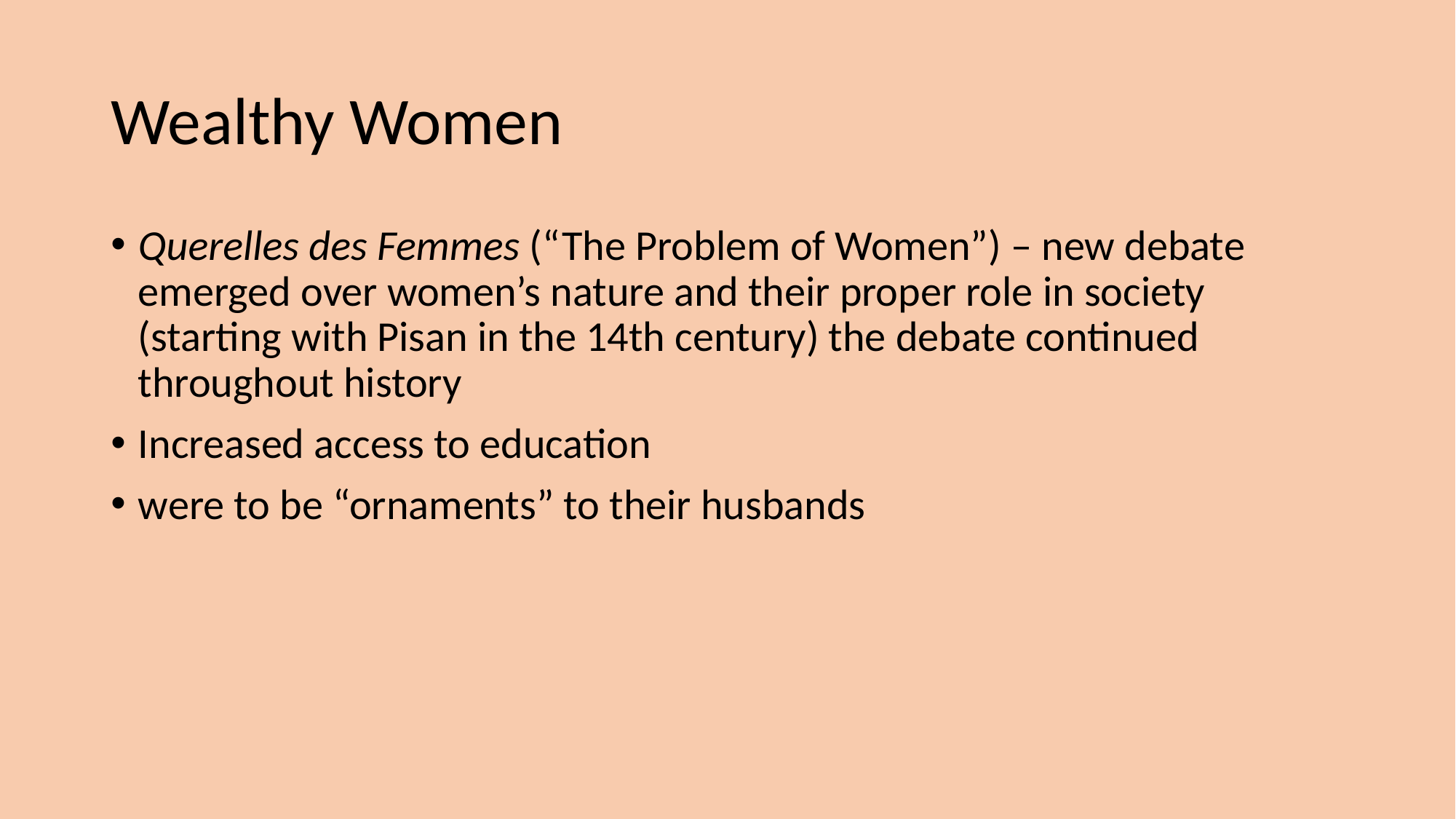

# Wealthy Women
Querelles des Femmes (“The Problem of Women”) – new debate emerged over women’s nature and their proper role in society (starting with Pisan in the 14th century) the debate continued throughout history
Increased access to education
were to be “ornaments” to their husbands